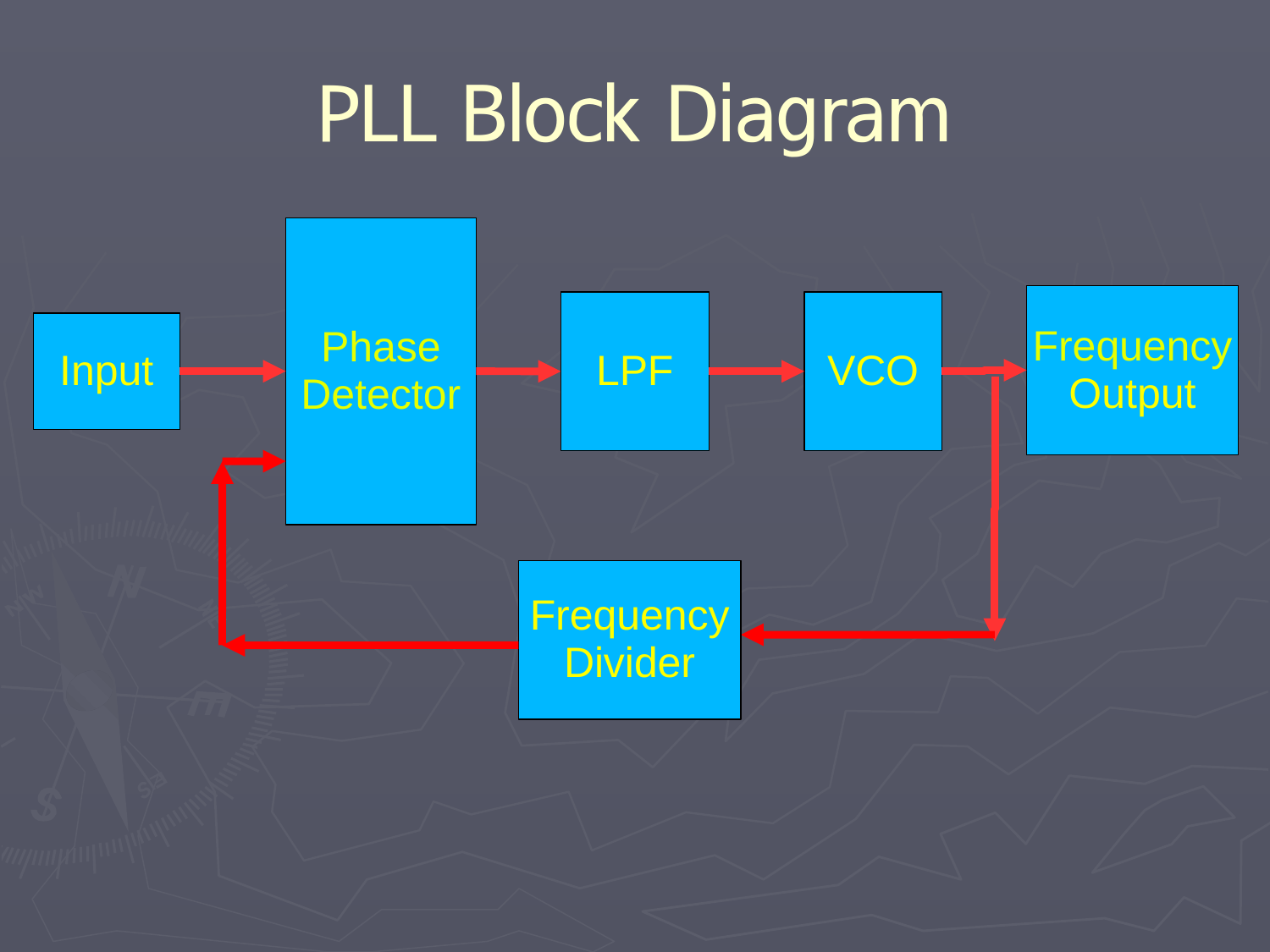

# PLL Block Diagram
Phase
Detector
Frequency
Output
LPF
VCO
Input

Frequency
Divider